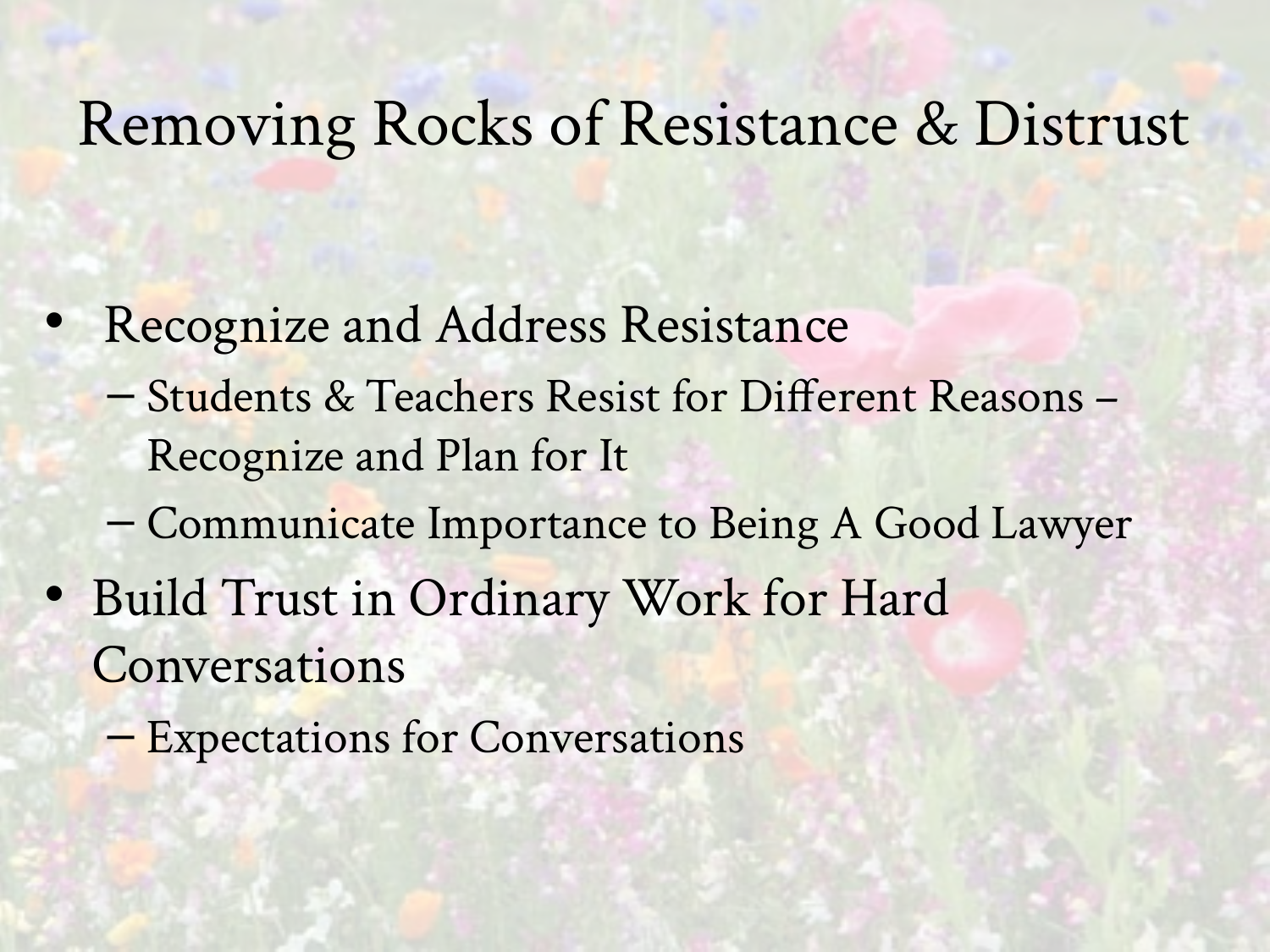

# Removing Rocks of Resistance & Distrust
 Recognize and Address Resistance
Students & Teachers Resist for Different Reasons – Recognize and Plan for It
Communicate Importance to Being A Good Lawyer
Build Trust in Ordinary Work for Hard Conversations
Expectations for Conversations